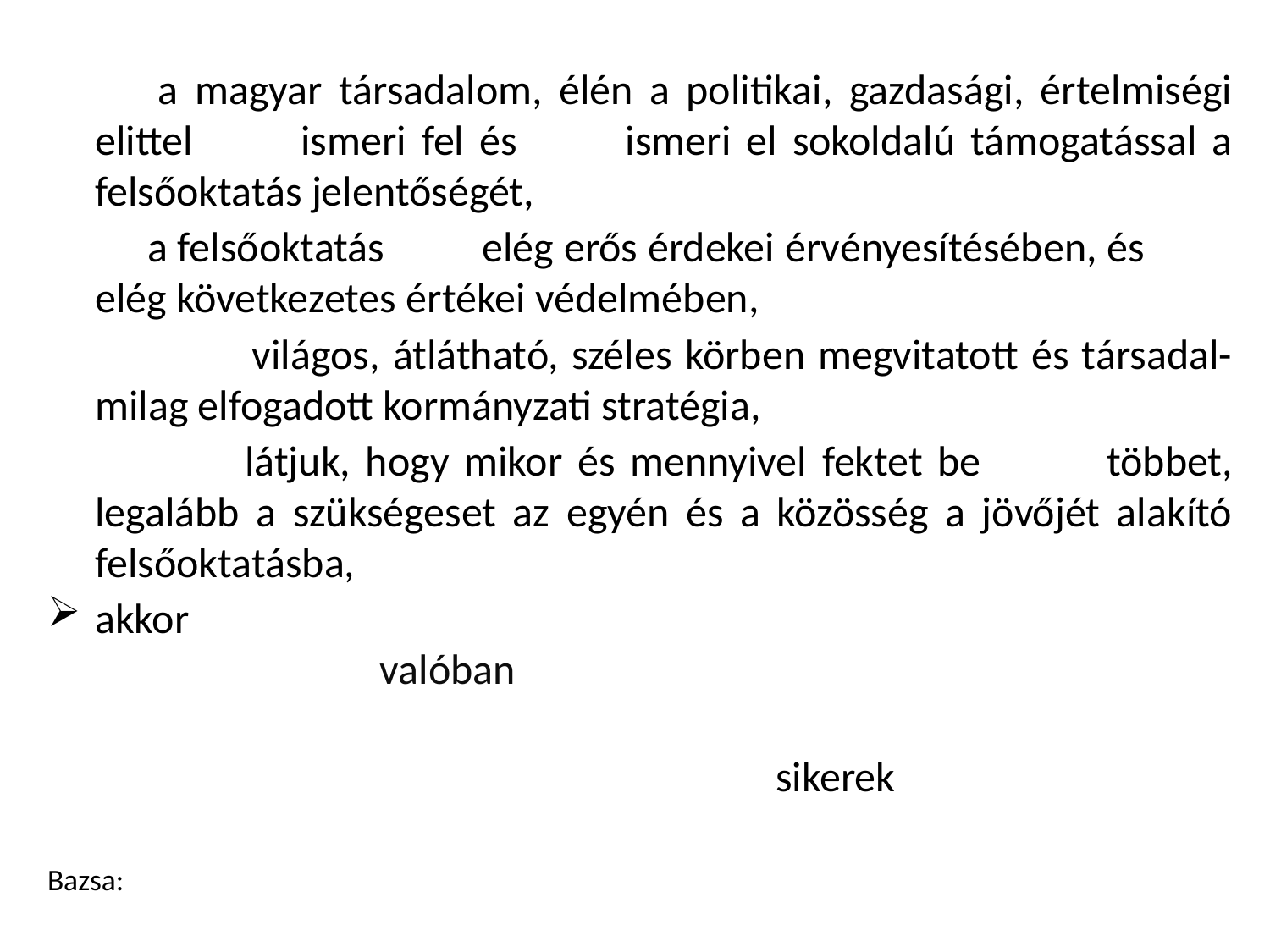

Ha a magyar társadalom, élén a politikai, gazdasági, értelmiségi elittel nem ismeri fel és nem ismeri el sokoldalú támogatással a felsőoktatás jelentőségét,
ha a felsőoktatás nem elég erős érdekei érvényesítésében, és nem elég következetes értékei védelmében,
ha nincs világos, átlátható, széles körben megvitatott és társadal-milag elfogadott kormányzati stratégia,
ha nem látjuk, hogy mikor és mennyivel fektet be ismét többet, legalább a szükségeset az egyén és a közösség a jövőjét alakító felsőoktatásba,
akkor nem kell egy emberöltő sem ahhoz, hogy a kisebb-nagyobb gondok helyett valóban kudarcokról szóljon a következő vissza-tekintés: a felsőoktatás és a társadalom együttes kudarcáról.
Ennek elkerülése – kudarcok helyett sikerek elérése – sok-sok egyén és az egész magyar társadalom közös érdeke.
Bazsa: Egy emberöltő sikerei és gondjai a magyar felsőoktatásban, Felsőoktatási Műhely, 2014.